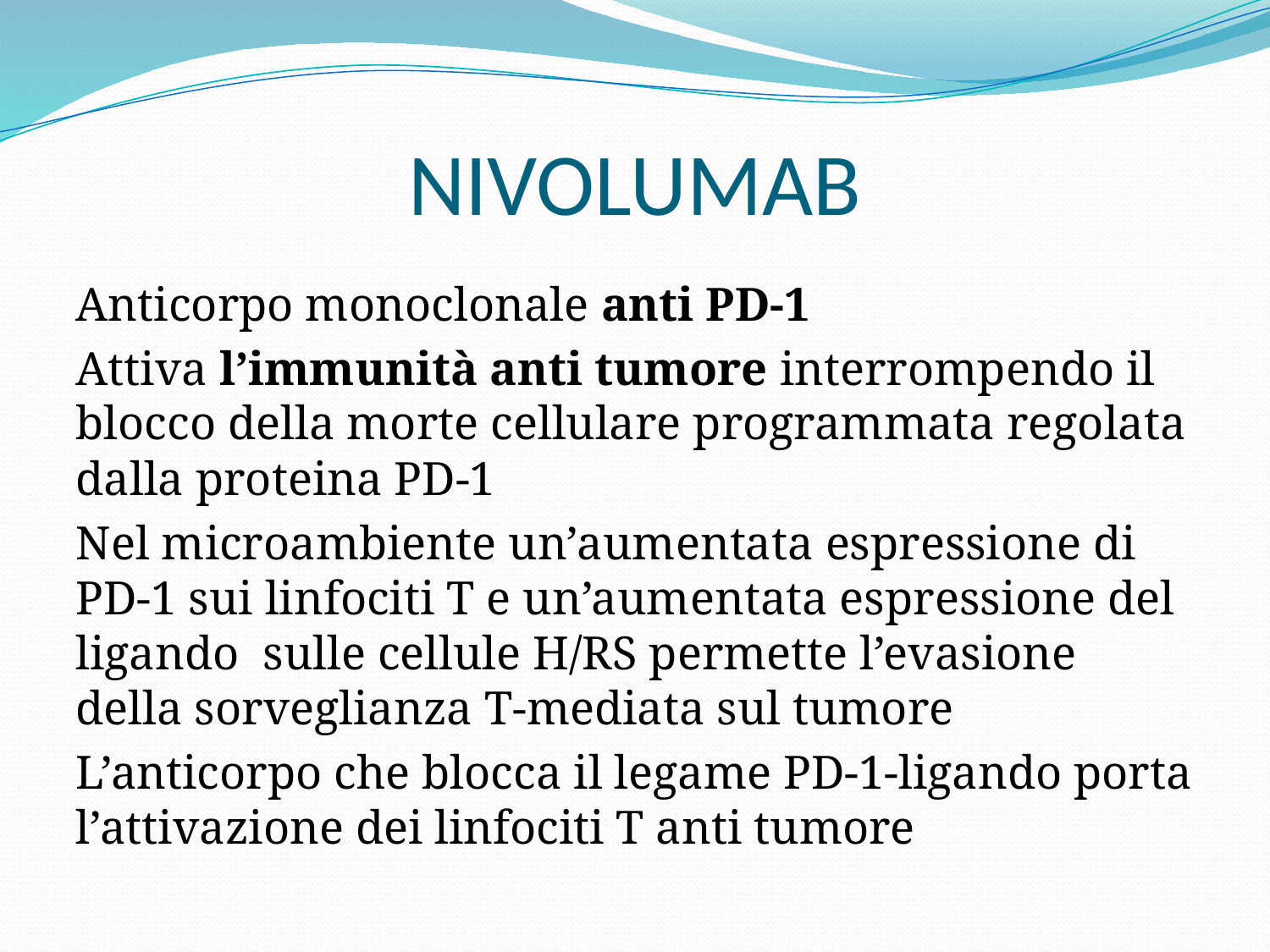

# NIVOLUMAB
Anticorpo monoclonale anti PD-1
Attiva l’immunità anti tumore interrompendo il blocco della morte cellulare programmata regolata dalla proteina PD-1
Nel microambiente un’aumentata espressione di PD-1 sui linfociti T e un’aumentata espressione del ligando  sulle cellule H/RS permette l’evasione della sorveglianza T-mediata sul tumore
L’anticorpo che blocca il legame PD-1-ligando porta l’attivazione dei linfociti T anti tumore